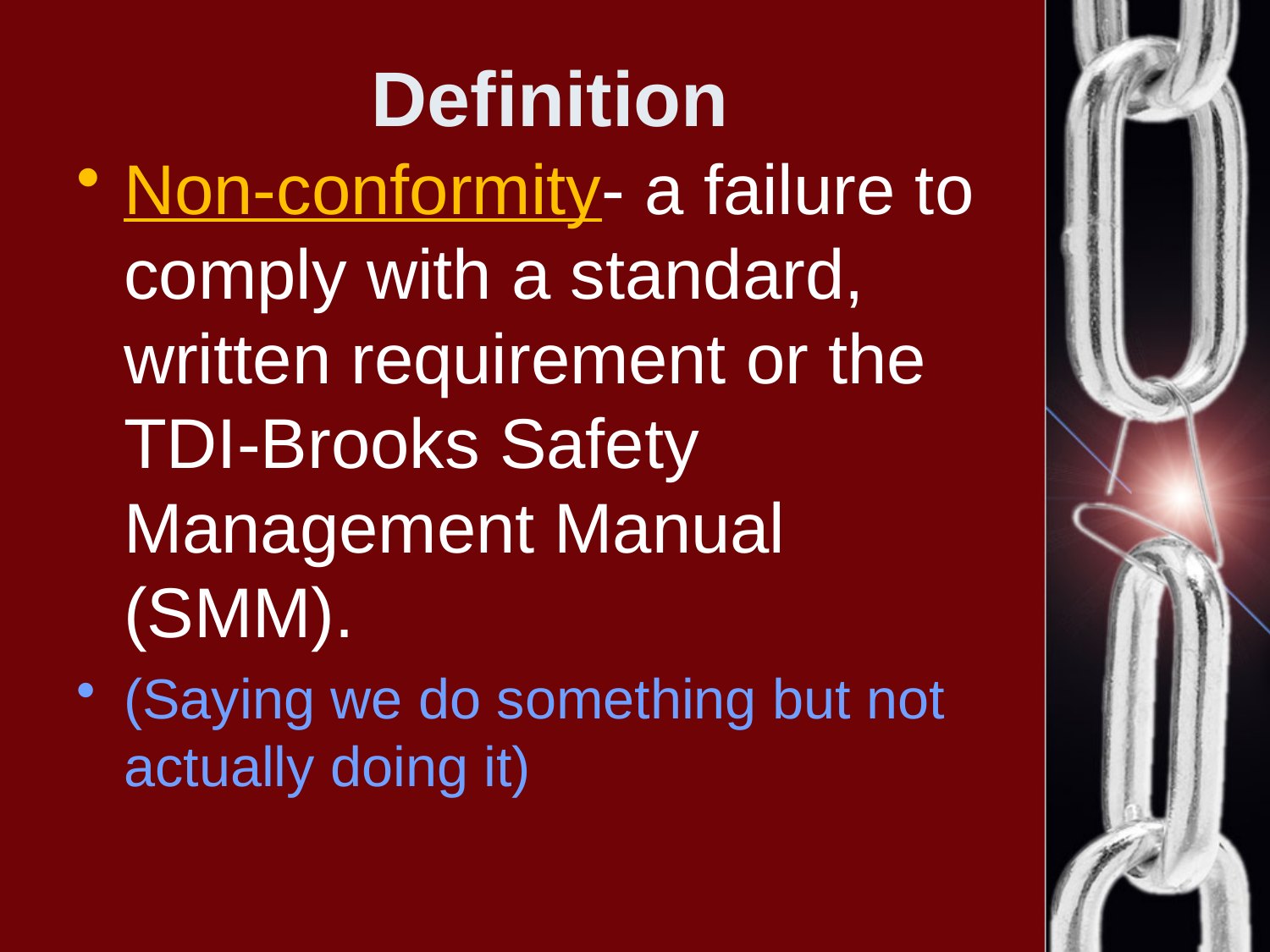

# Definition
Non-conformity- a failure to comply with a standard, written requirement or the TDI-Brooks Safety Management Manual (SMM).
(Saying we do something but not actually doing it)